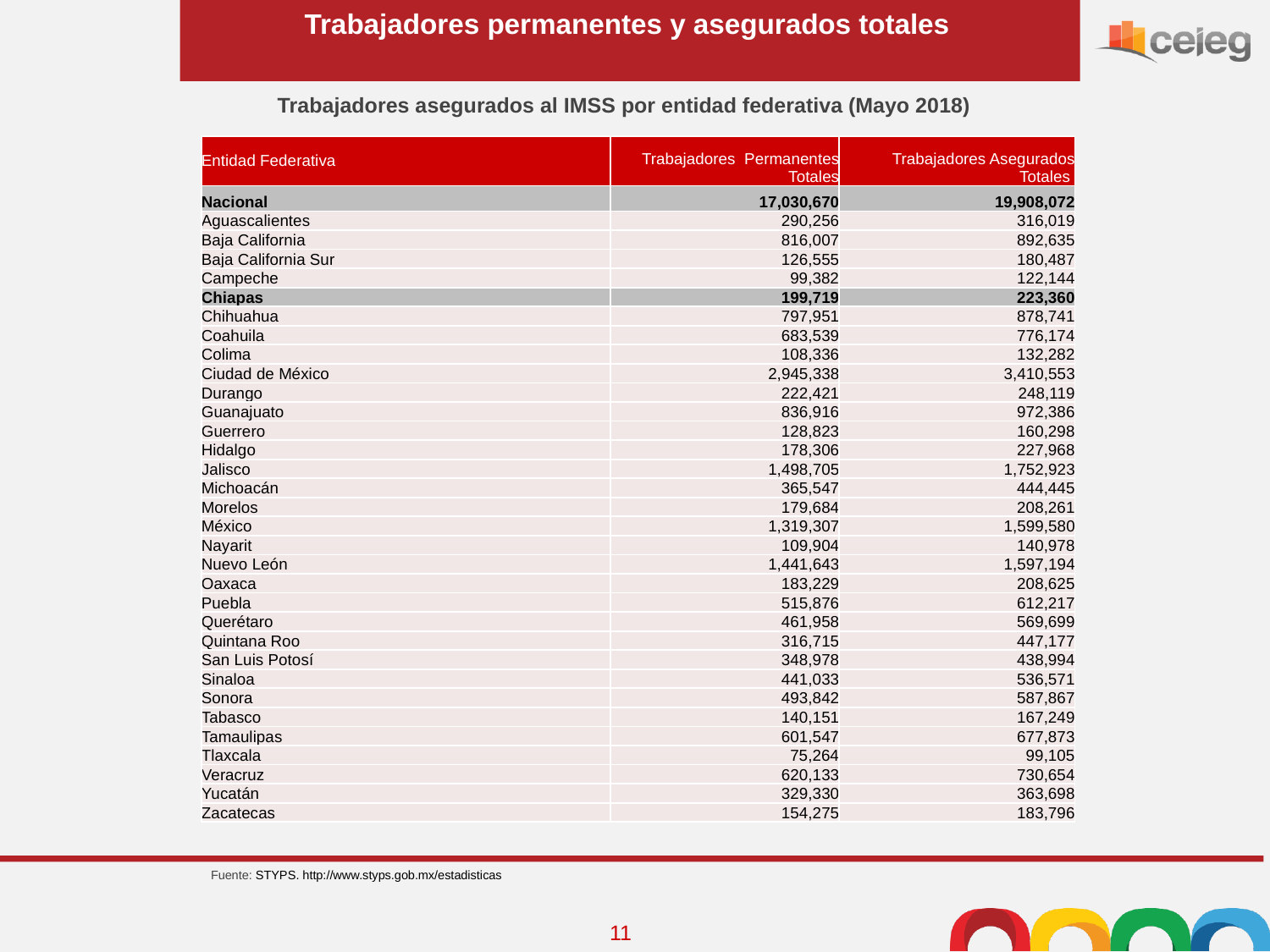

Trabajadores permanentes y asegurados totales

Trabajadores asegurados al IMSS por entidad federativa (Mayo 2018)
| Entidad Federativa | Trabajadores Permanentes Totales | Trabajadores Asegurados Totales |
| --- | --- | --- |
| Nacional | 17,030,670 | 19,908,072 |
| Aguascalientes | 290,256 | 316,019 |
| Baja California | 816,007 | 892,635 |
| Baja California Sur | 126,555 | 180,487 |
| Campeche | 99,382 | 122,144 |
| Chiapas | 199,719 | 223,360 |
| Chihuahua | 797,951 | 878,741 |
| Coahuila | 683,539 | 776,174 |
| Colima | 108,336 | 132,282 |
| Ciudad de México | 2,945,338 | 3,410,553 |
| Durango | 222,421 | 248,119 |
| Guanajuato | 836,916 | 972,386 |
| Guerrero | 128,823 | 160,298 |
| Hidalgo | 178,306 | 227,968 |
| Jalisco | 1,498,705 | 1,752,923 |
| Michoacán | 365,547 | 444,445 |
| Morelos | 179,684 | 208,261 |
| México | 1,319,307 | 1,599,580 |
| Nayarit | 109,904 | 140,978 |
| Nuevo León | 1,441,643 | 1,597,194 |
| Oaxaca | 183,229 | 208,625 |
| Puebla | 515,876 | 612,217 |
| Querétaro | 461,958 | 569,699 |
| Quintana Roo | 316,715 | 447,177 |
| San Luis Potosí | 348,978 | 438,994 |
| Sinaloa | 441,033 | 536,571 |
| Sonora | 493,842 | 587,867 |
| Tabasco | 140,151 | 167,249 |
| Tamaulipas | 601,547 | 677,873 |
| Tlaxcala | 75,264 | 99,105 |
| Veracruz | 620,133 | 730,654 |
| Yucatán | 329,330 | 363,698 |
| Zacatecas | 154,275 | 183,796 |
Fuente: STYPS. http://www.styps.gob.mx/estadisticas
11